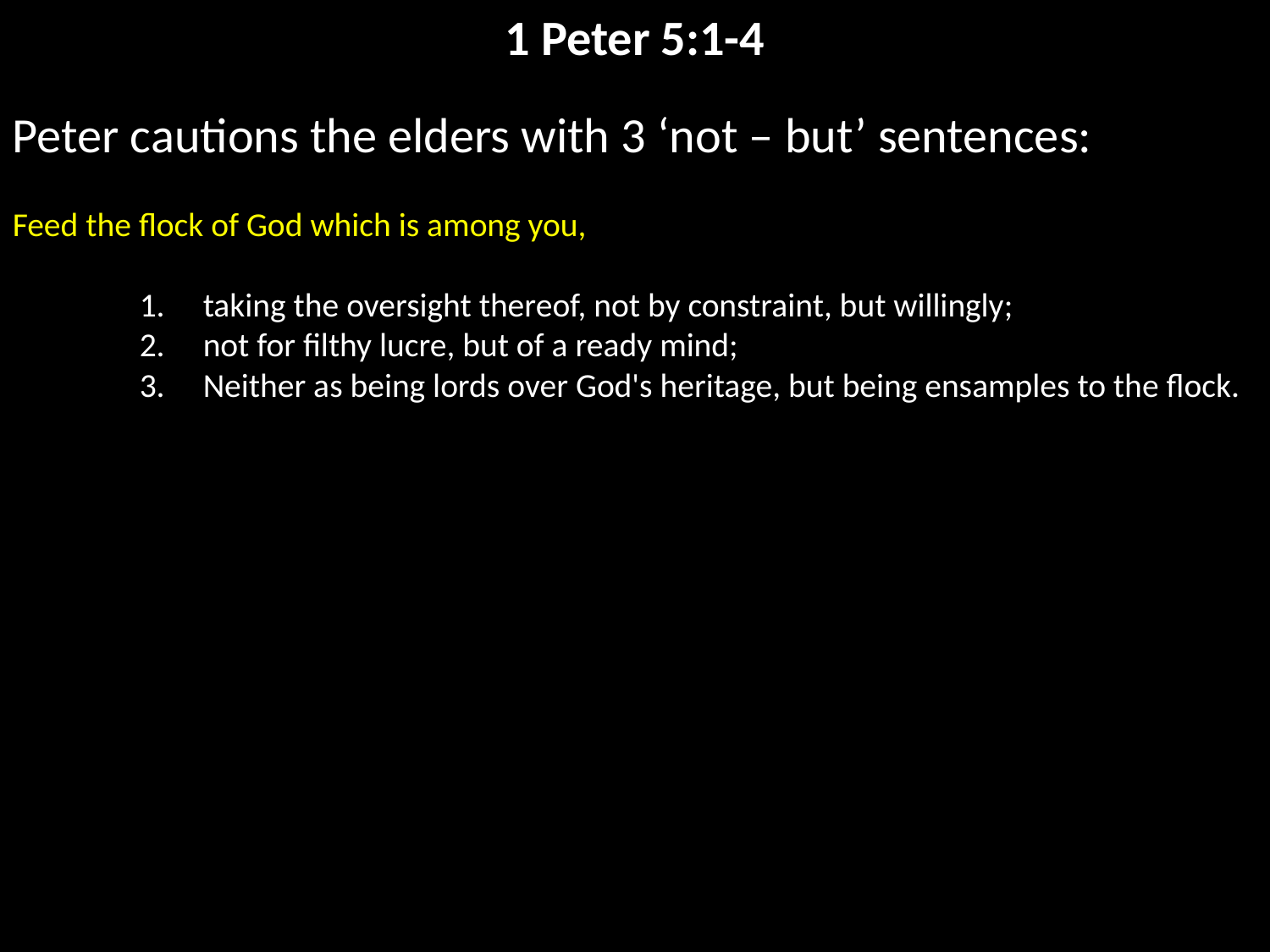

1 Peter 5:1-4

Peter cautions the elders with 3 ‘not – but’ sentences:

Feed the flock of God which is among you,

taking the oversight thereof, not by constraint, but willingly;
not for filthy lucre, but of a ready mind;
Neither as being lords over God's heritage, but being ensamples to the flock.